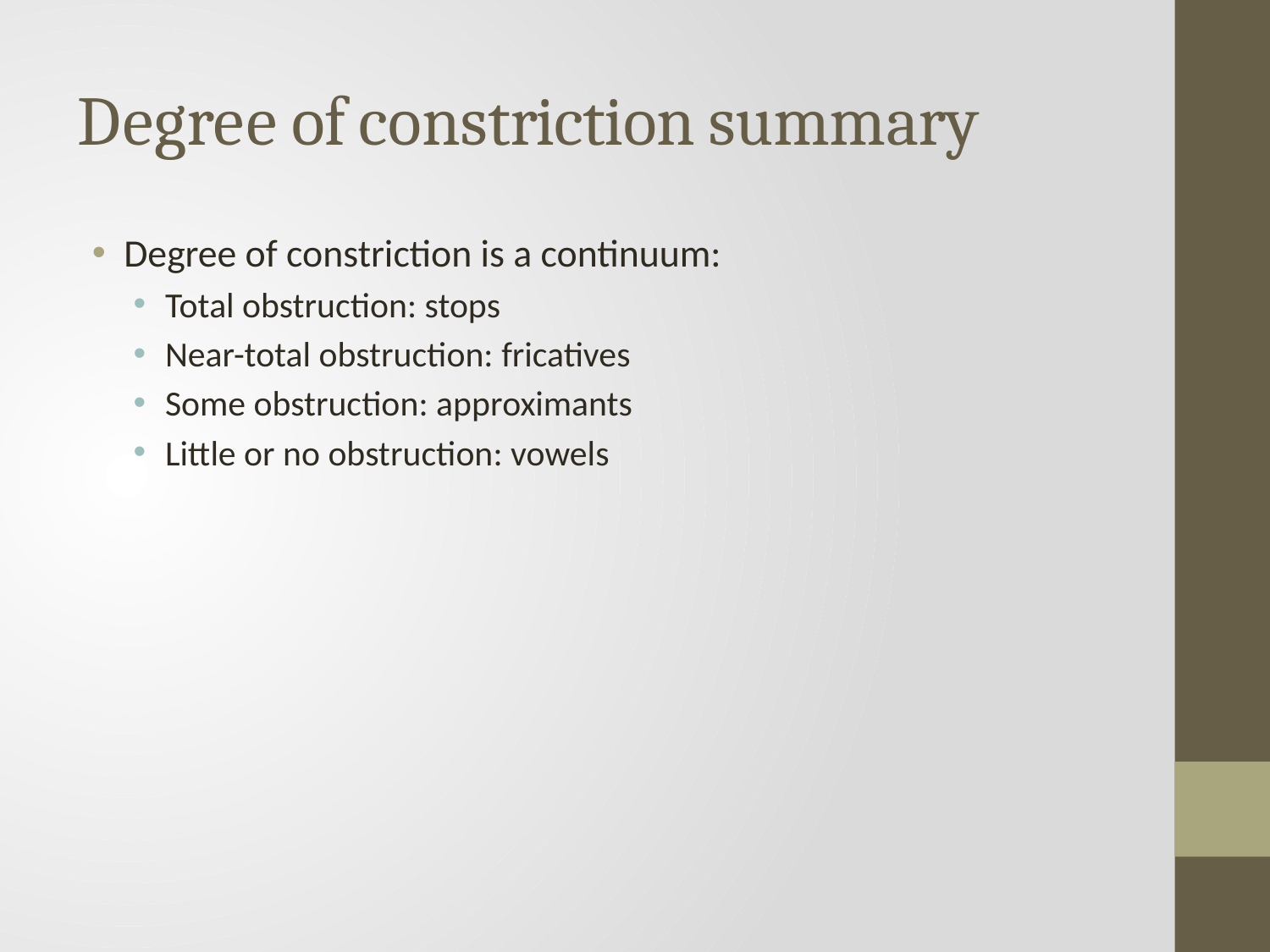

# Degree of constriction summary
Degree of constriction is a continuum:
Total obstruction: stops
Near-total obstruction: fricatives
Some obstruction: approximants
Little or no obstruction: vowels